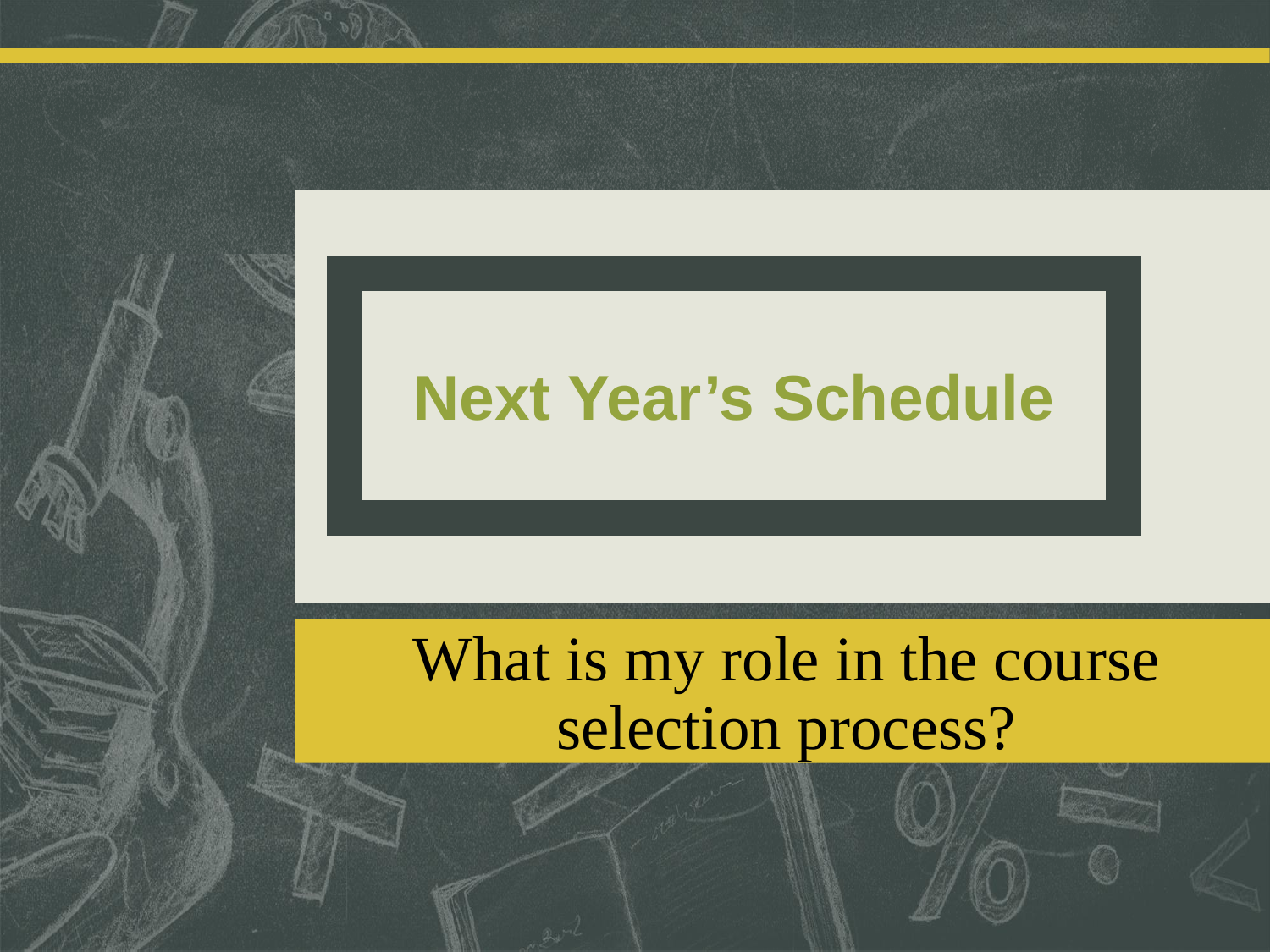

Next Year’s Schedule

# What is my role in the course selection process?